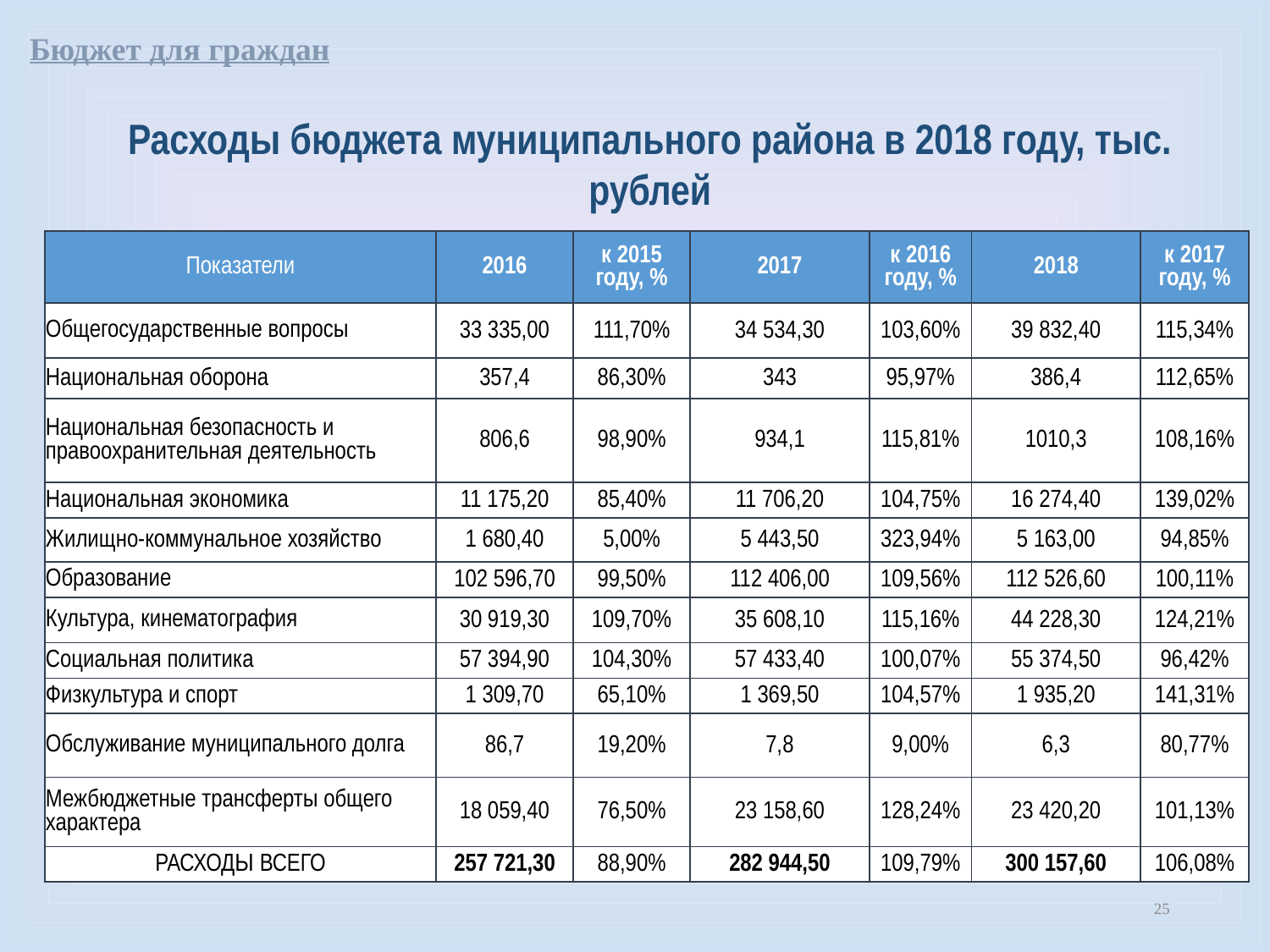

Бюджет для граждан
Расходы бюджета муниципального района в 2018 году, тыс. рублей
| Показатели | 2016 | к 2015 году, % | 2017 | к 2016 году, % | 2018 | к 2017 году, % |
| --- | --- | --- | --- | --- | --- | --- |
| Общегосударственные вопросы | 33 335,00 | 111,70% | 34 534,30 | 103,60% | 39 832,40 | 115,34% |
| Национальная оборона | 357,4 | 86,30% | 343 | 95,97% | 386,4 | 112,65% |
| Национальная безопасность и правоохранительная деятельность | 806,6 | 98,90% | 934,1 | 115,81% | 1010,3 | 108,16% |
| Национальная экономика | 11 175,20 | 85,40% | 11 706,20 | 104,75% | 16 274,40 | 139,02% |
| Жилищно-коммунальное хозяйство | 1 680,40 | 5,00% | 5 443,50 | 323,94% | 5 163,00 | 94,85% |
| Образование | 102 596,70 | 99,50% | 112 406,00 | 109,56% | 112 526,60 | 100,11% |
| Культура, кинематография | 30 919,30 | 109,70% | 35 608,10 | 115,16% | 44 228,30 | 124,21% |
| Социальная политика | 57 394,90 | 104,30% | 57 433,40 | 100,07% | 55 374,50 | 96,42% |
| Физкультура и спорт | 1 309,70 | 65,10% | 1 369,50 | 104,57% | 1 935,20 | 141,31% |
| Обслуживание муниципального долга | 86,7 | 19,20% | 7,8 | 9,00% | 6,3 | 80,77% |
| Межбюджетные трансферты общего характера | 18 059,40 | 76,50% | 23 158,60 | 128,24% | 23 420,20 | 101,13% |
| РАСХОДЫ ВСЕГО | 257 721,30 | 88,90% | 282 944,50 | 109,79% | 300 157,60 | 106,08% |
25